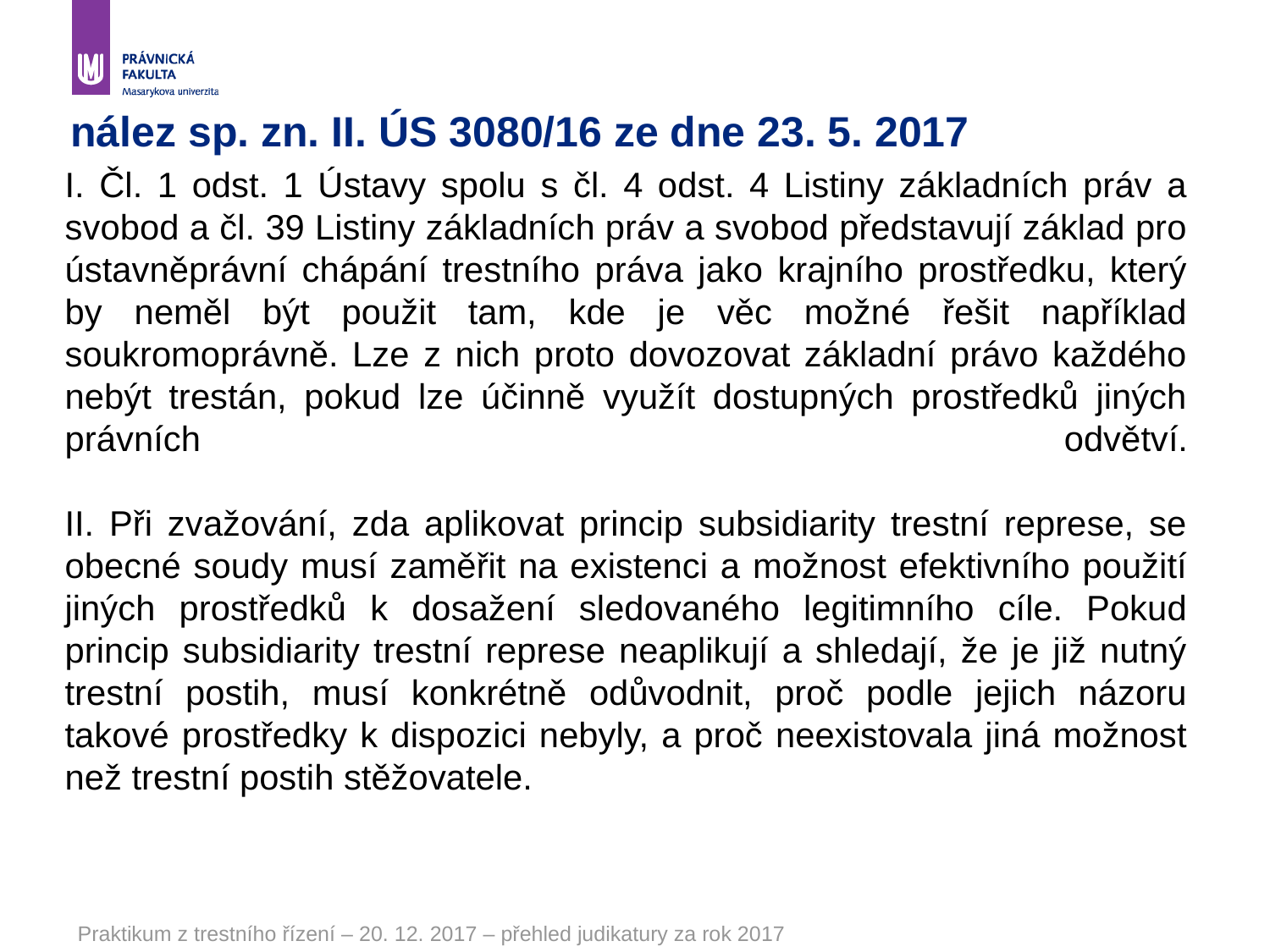

# nález sp. zn. II. ÚS 3080/16 ze dne 23. 5. 2017
I. Čl. 1 odst. 1 Ústavy spolu s čl. 4 odst. 4 Listiny základních práv a svobod a čl. 39 Listiny základních práv a svobod představují základ pro ústavněprávní chápání trestního práva jako krajního prostředku, který by neměl být použit tam, kde je věc možné řešit například soukromoprávně. Lze z nich proto dovozovat základní právo každého nebýt trestán, pokud lze účinně využít dostupných prostředků jiných právních odvětví.
II. Při zvažování, zda aplikovat princip subsidiarity trestní represe, se obecné soudy musí zaměřit na existenci a možnost efektivního použití jiných prostředků k dosažení sledovaného legitimního cíle. Pokud princip subsidiarity trestní represe neaplikují a shledají, že je již nutný trestní postih, musí konkrétně odůvodnit, proč podle jejich názoru takové prostředky k dispozici nebyly, a proč neexistovala jiná možnost než trestní postih stěžovatele.
Praktikum z trestního řízení – 20. 12. 2017 – přehled judikatury za rok 2017